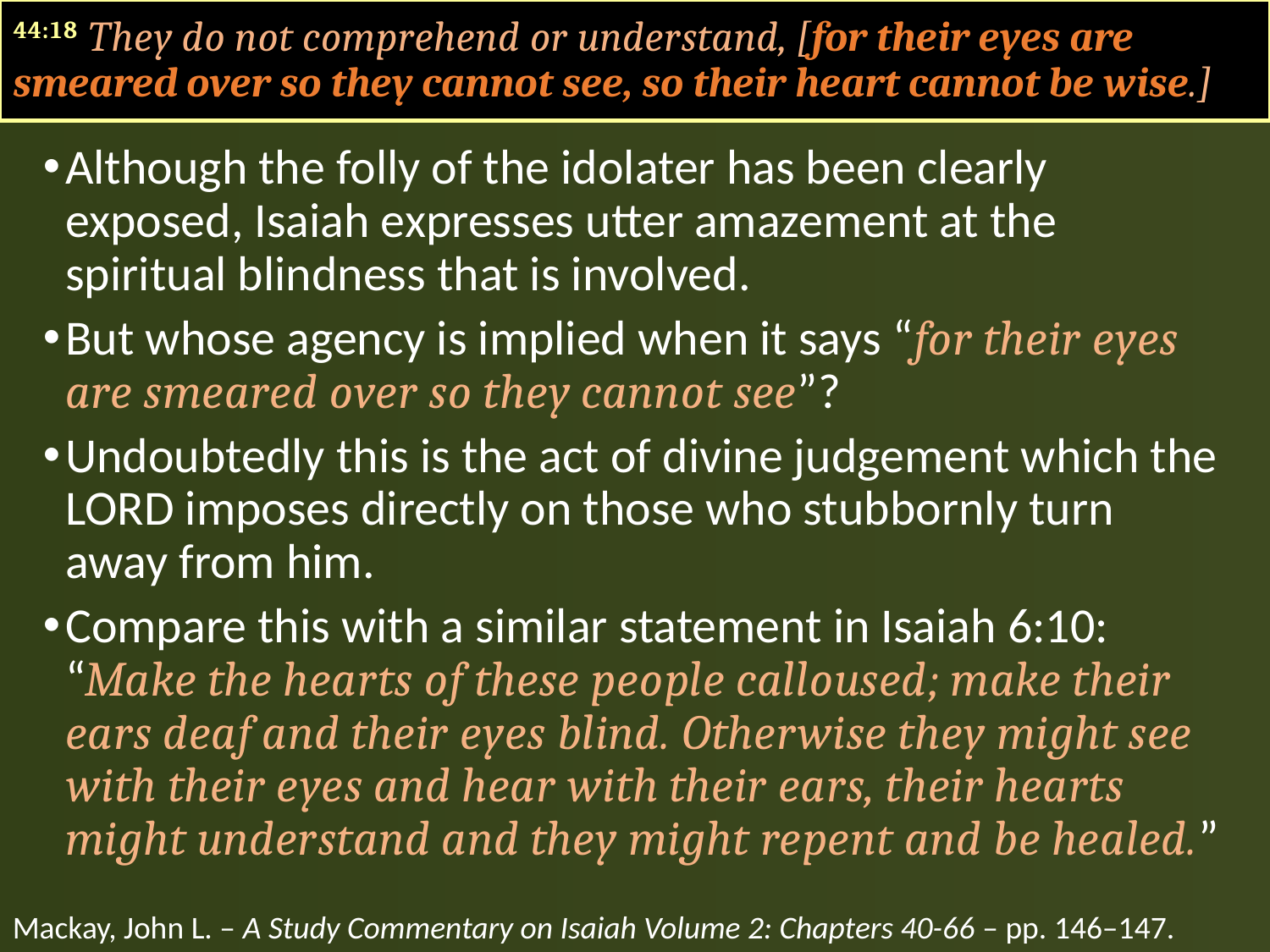

44:18 They do not comprehend or understand, [for their eyes are smeared over so they cannot see, so their heart cannot be wise.]
Although the folly of the idolater has been clearly exposed, Isaiah expresses utter amazement at the spiritual blindness that is involved.
But whose agency is implied when it says “for their eyes are smeared over so they cannot see”?
Undoubtedly this is the act of divine judgement which the LORD imposes directly on those who stubbornly turn away from him.
Compare this with a similar statement in Isaiah 6:10: “Make the hearts of these people calloused; make their ears deaf and their eyes blind. Otherwise they might see with their eyes and hear with their ears, their hearts might understand and they might repent and be healed.”
Mackay, John L. – A Study Commentary on Isaiah Volume 2: Chapters 40-66 – pp. 146–147.